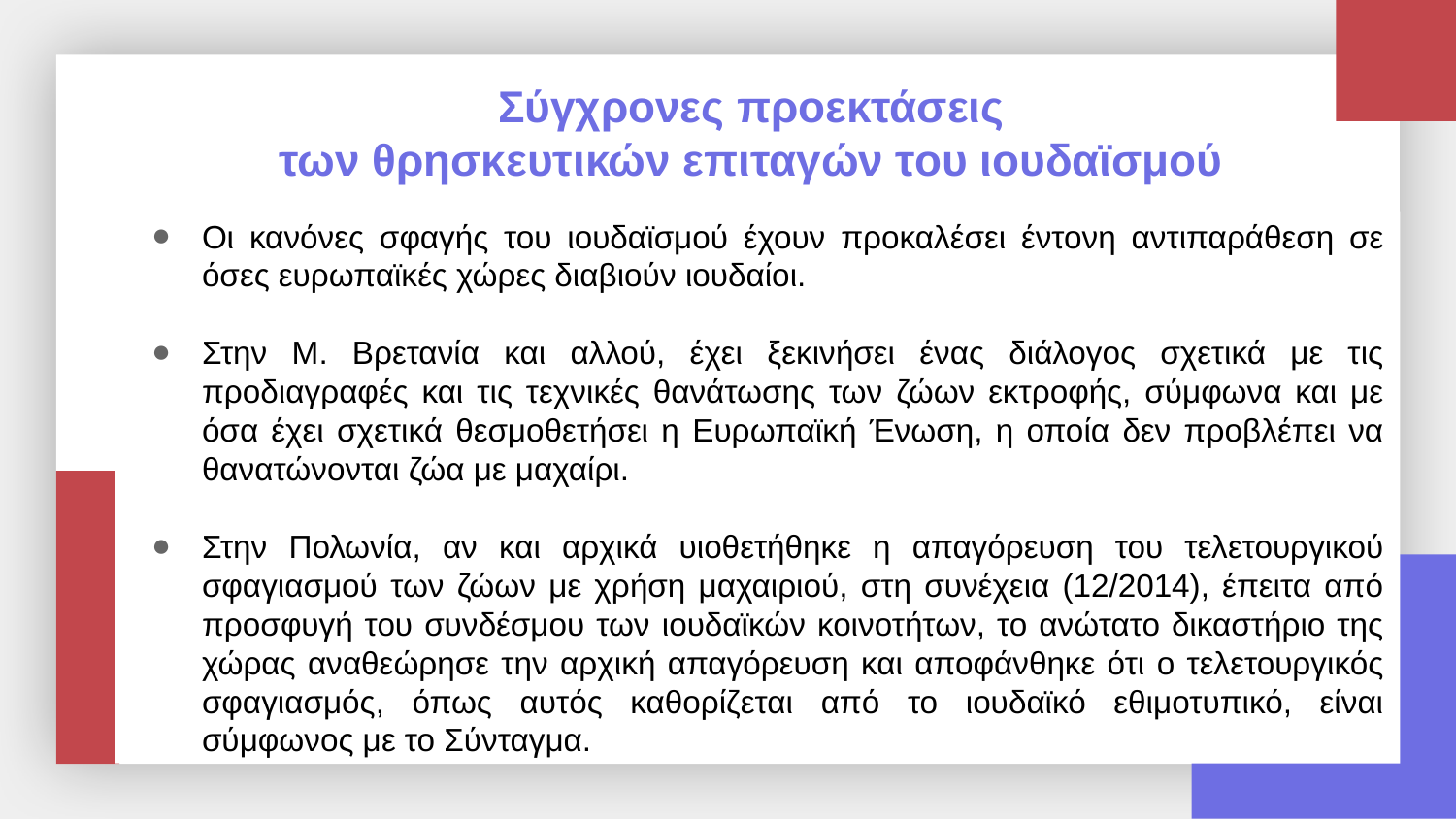

# Σύγχρονες προεκτάσεις των θρησκευτικών επιταγών του ιουδαϊσμού
Οι κανόνες σφαγής του ιουδαϊσμού έχουν προκαλέσει έντονη αντιπαράθεση σε όσες ευρωπαϊκές χώρες διαβιούν ιουδαίοι.

Στην Μ. Βρετανία και αλλού, έχει ξεκινήσει ένας διάλογος σχετικά με τις προδιαγραφές και τις τεχνικές θανάτωσης των ζώων εκτροφής, σύμφωνα και με όσα έχει σχετικά θεσμοθετήσει η Ευρωπαϊκή Ένωση, η οποία δεν προβλέπει να θανατώνονται ζώα με μαχαίρι.

Στην Πολωνία, αν και αρχικά υιοθετήθηκε η απαγόρευση του τελετουργικού σφαγιασμού των ζώων με χρήση μαχαιριού, στη συνέχεια (12/2014), έπειτα από προσφυγή του συνδέσμου των ιουδαϊκών κοινοτήτων, το ανώτατο δικαστήριο της χώρας αναθεώρησε την αρχική απαγόρευση και αποφάνθηκε ότι ο τελετουργικός σφαγιασμός, όπως αυτός καθορίζεται από το ιουδαϊκό εθιμοτυπικό, είναι σύμφωνος με το Σύνταγμα.